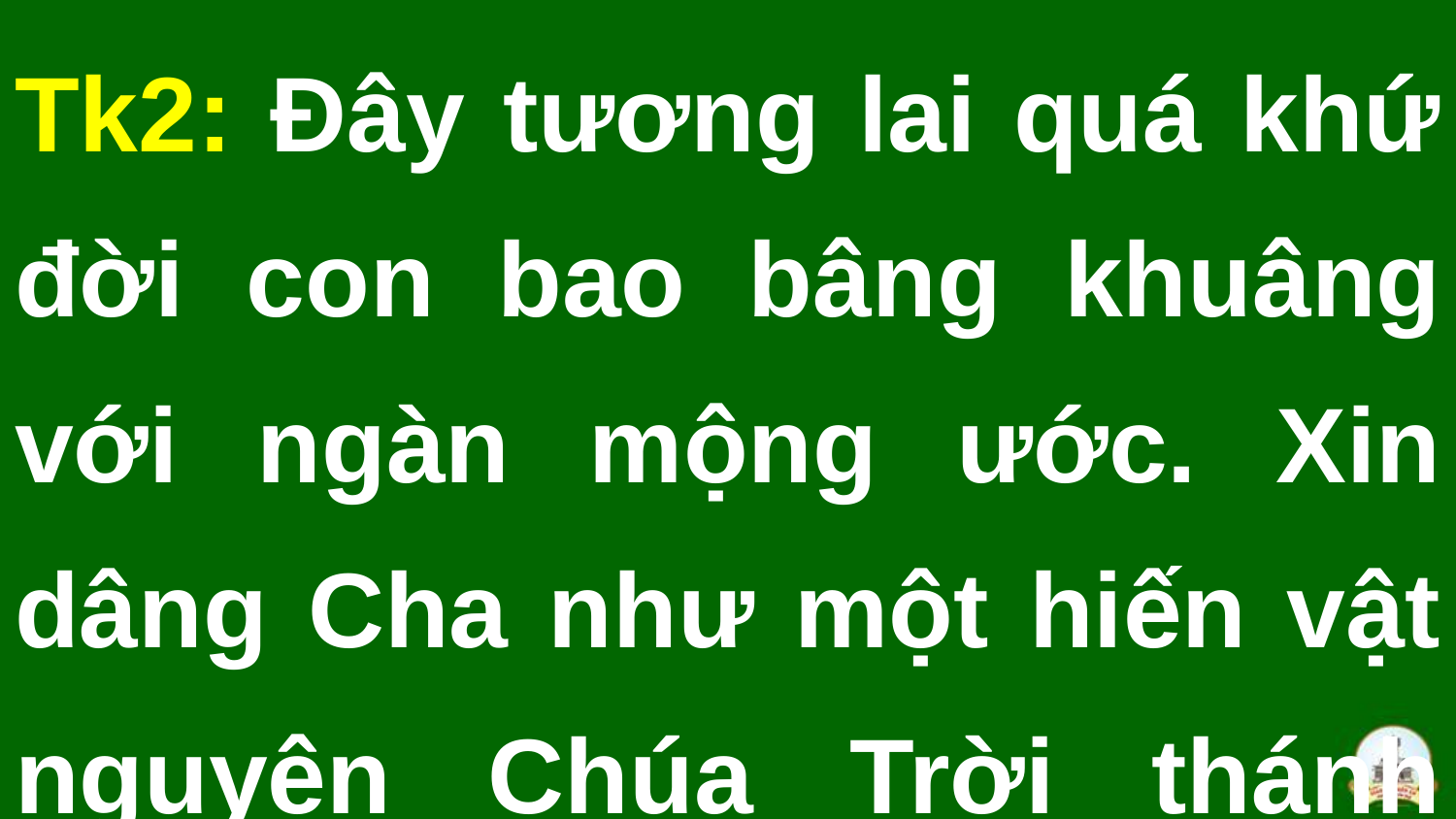

Tk2: Đây tương lai quá khứ đời con bao bâng khuâng với ngàn mộng ước. Xin dâng Cha như một hiến vật nguyện Chúa Trời thánh hóa đời con.